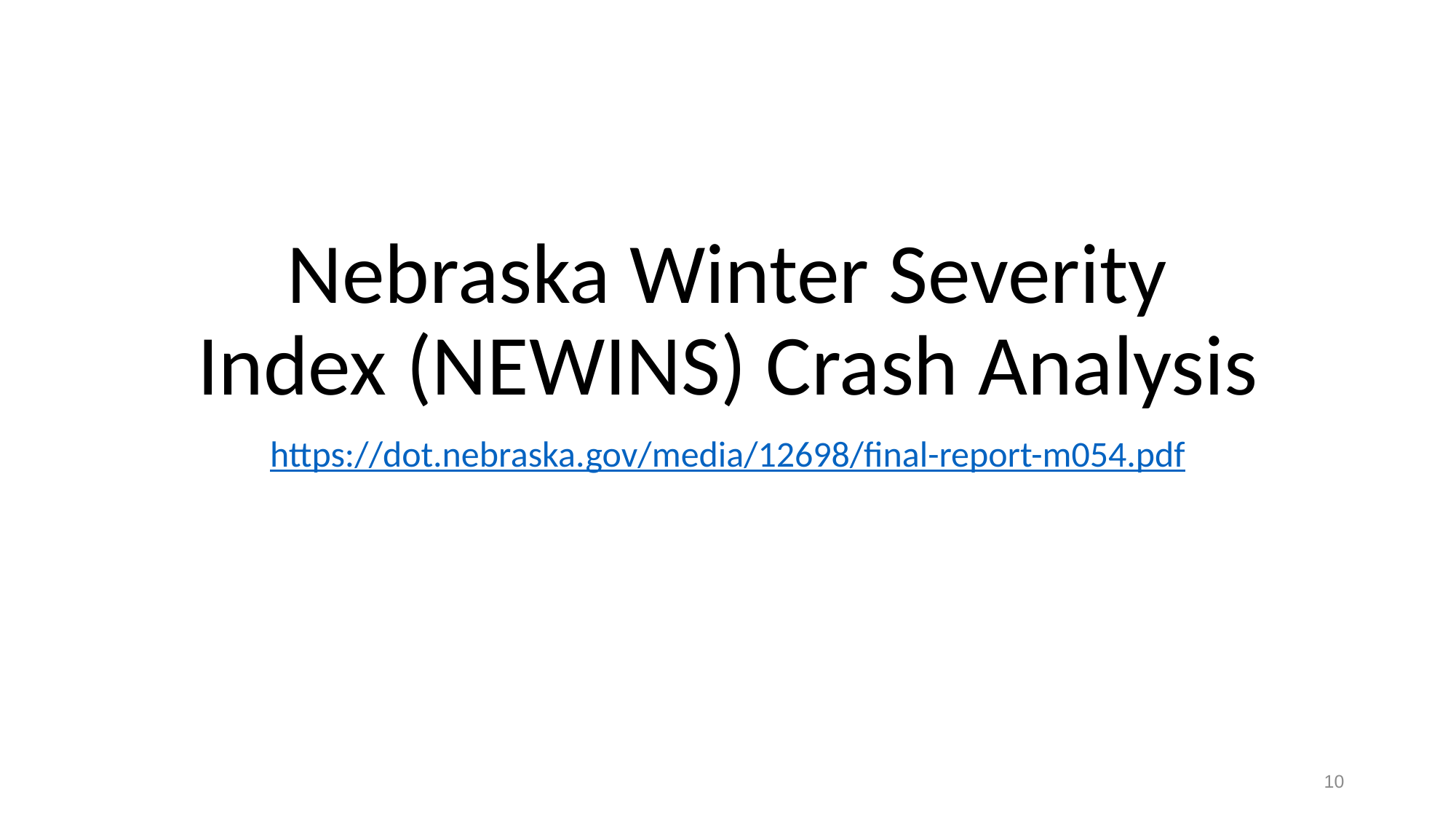

# Nebraska Winter Severity Index (NEWINS) Crash Analysis
https://dot.nebraska.gov/media/12698/final-report-m054.pdf
10